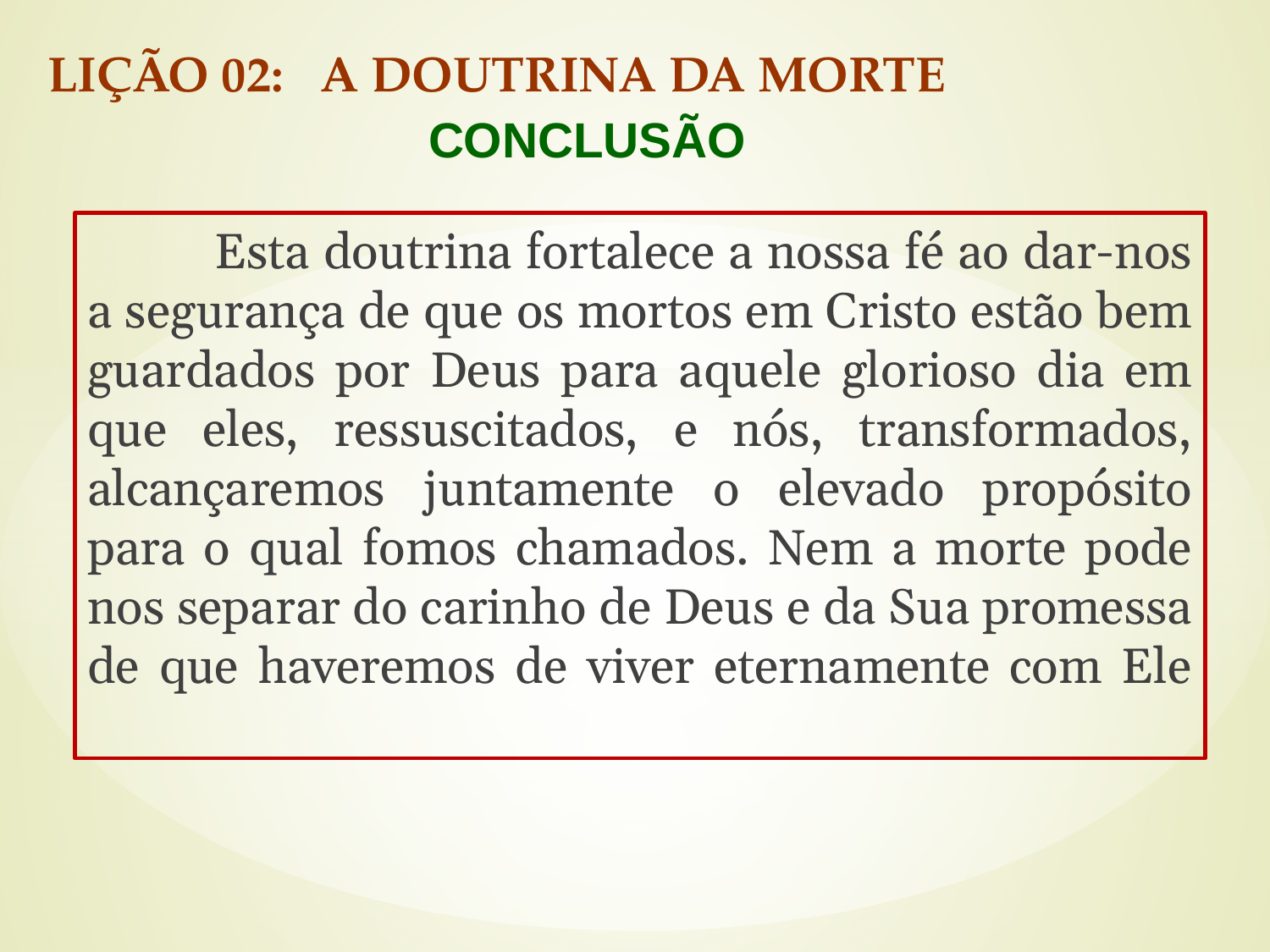

LIÇÃO 02:   A DOUTRINA DA MORTE
			CONCLUSÃO
#
	Esta doutrina fortalece a nossa fé ao dar-nos a segurança de que os mortos em Cristo estão bem guardados por Deus para aquele glorioso dia em que eles, ressuscitados, e nós, transformados, alcançaremos juntamente o elevado propósito para o qual fomos chamados. Nem a morte pode nos separar do carinho de Deus e da Sua promessa de que haveremos de viver eternamente com Ele